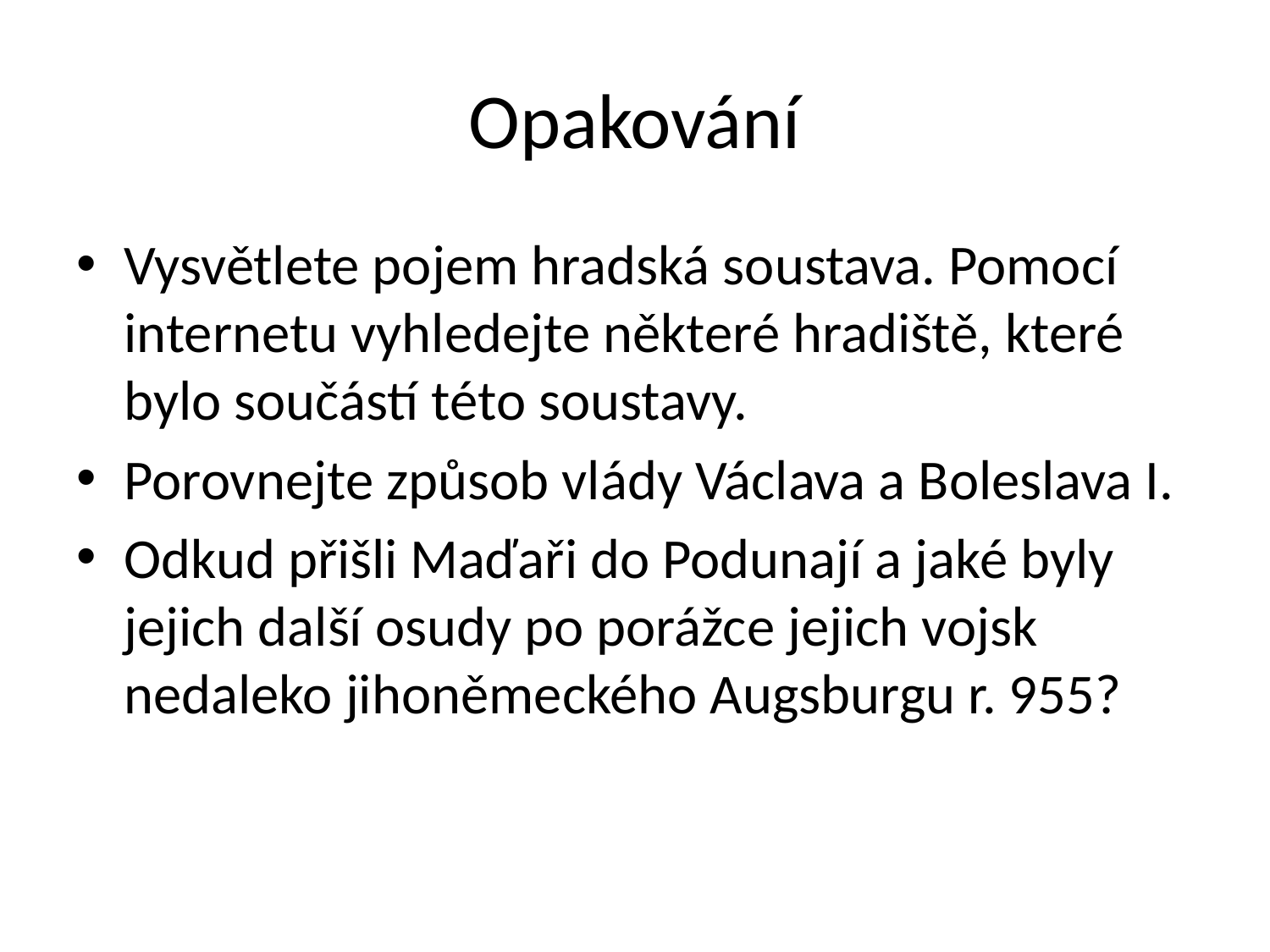

# Opakování
Vysvětlete pojem hradská soustava. Pomocí internetu vyhledejte některé hradiště, které bylo součástí této soustavy.
Porovnejte způsob vlády Václava a Boleslava I.
Odkud přišli Maďaři do Podunají a jaké byly jejich další osudy po porážce jejich vojsk nedaleko jihoněmeckého Augsburgu r. 955?